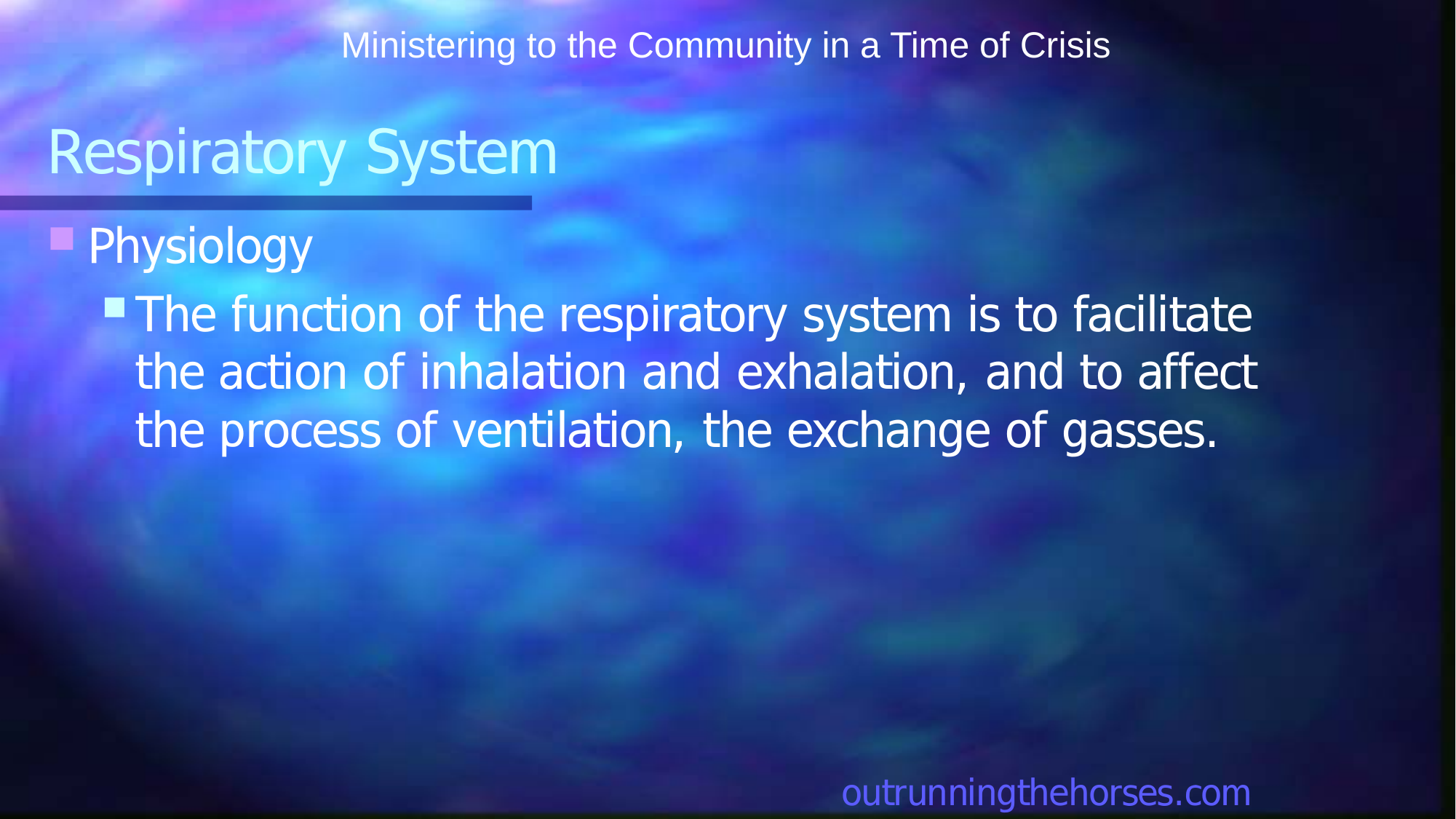

Ministering to the Community in a Time of Crisis
# Respiratory System
Physiology
The function of the respiratory system is to facilitate the action of inhalation and exhalation, and to affect the process of ventilation, the exchange of gasses.
outrunningthehorses.com